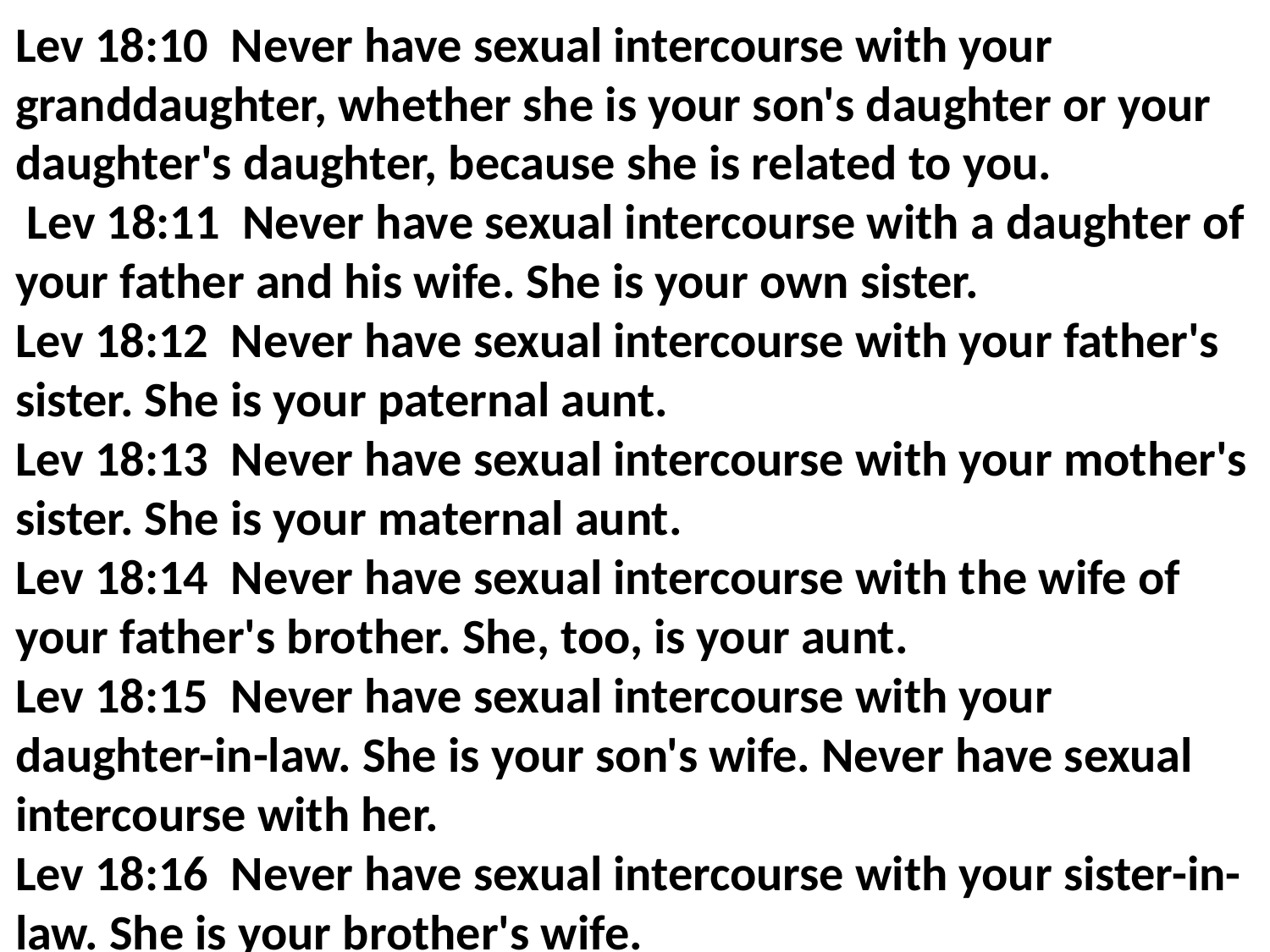

Lev 18:10  Never have sexual intercourse with your granddaughter, whether she is your son's daughter or your daughter's daughter, because she is related to you.
 Lev 18:11  Never have sexual intercourse with a daughter of your father and his wife. She is your own sister.
Lev 18:12  Never have sexual intercourse with your father's sister. She is your paternal aunt.
Lev 18:13  Never have sexual intercourse with your mother's sister. She is your maternal aunt.
Lev 18:14  Never have sexual intercourse with the wife of your father's brother. She, too, is your aunt.
Lev 18:15  Never have sexual intercourse with your daughter-in-law. She is your son's wife. Never have sexual intercourse with her.
Lev 18:16  Never have sexual intercourse with your sister-in-law. She is your brother's wife.